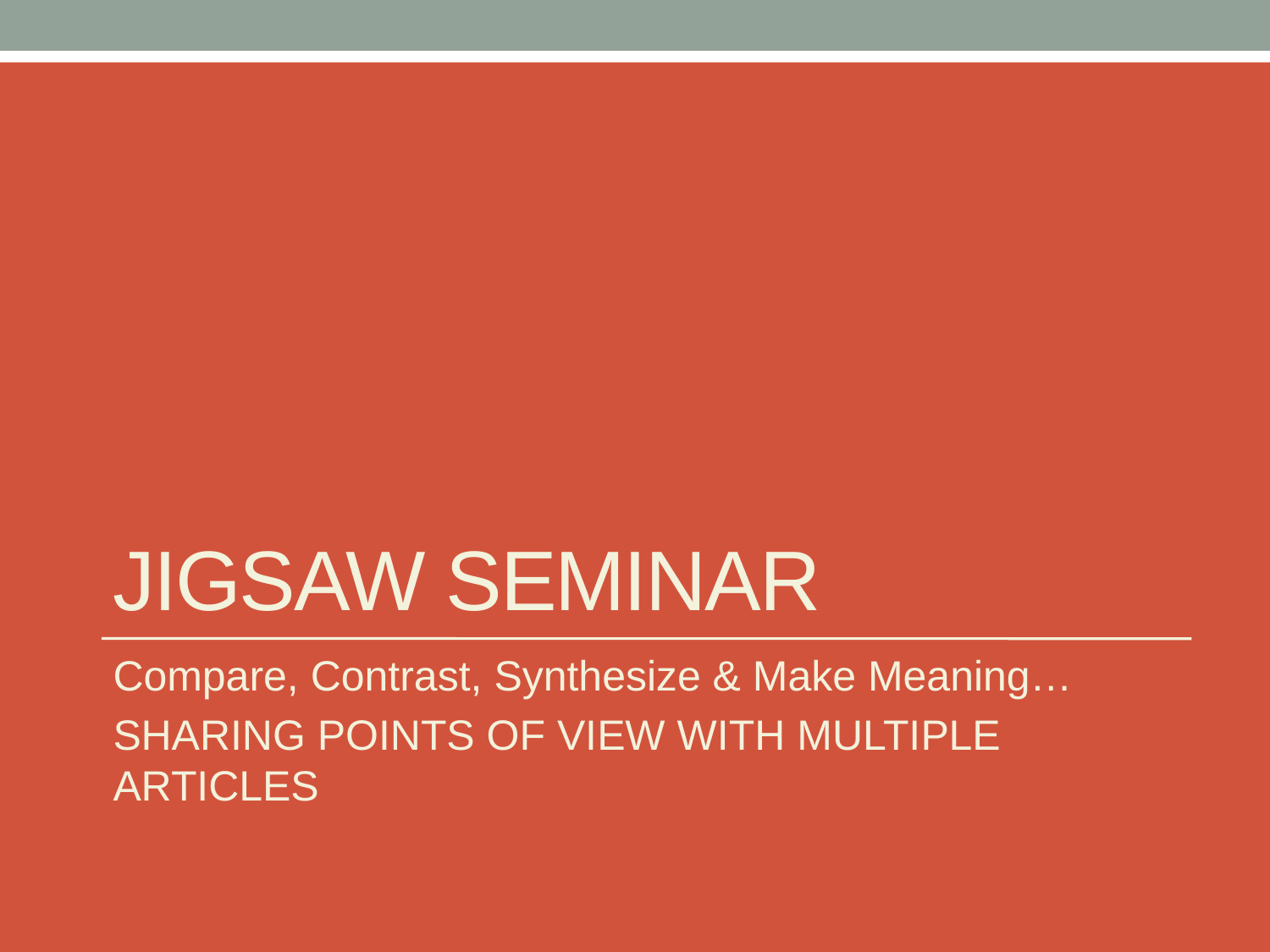

# Jigsaw seminar
Compare, Contrast, Synthesize & Make Meaning…
SHARING POINTS OF VIEW WITH MULTIPLE ARTICLES